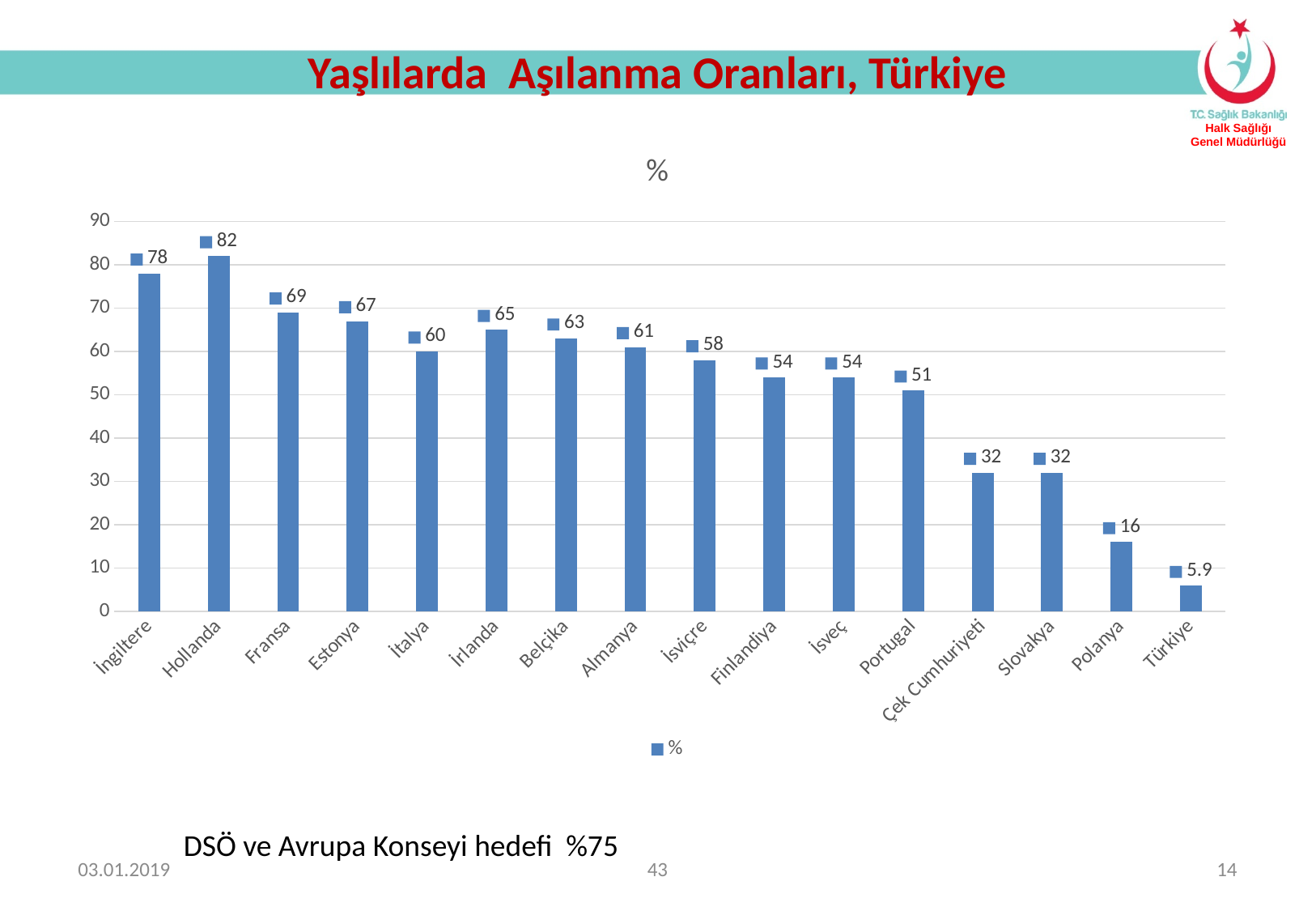

# Yaşlılarda  Aşılanma Oranları, Türkiye

### Chart:

| Category | % |
|---|---|
| İngiltere | 78.0 |
| Hollanda | 82.0 |
| Fransa | 69.0 |
| Estonya | 67.0 |
| İtalya | 60.0 |
| İrlanda | 65.0 |
| Belçika | 63.0 |
| Almanya | 61.0 |
| İsviçre | 58.0 |
| Finlandiya | 54.0 |
| İsveç | 54.0 |
| Portugal | 51.0 |
| Çek Cumhuriyeti | 32.0 |
| Slovakya | 32.0 |
| Polanya | 16.0 |
| Türkiye | 5.9 |
DSÖ ve Avrupa Konseyi hedefi  %75
03.01.2019
43
14